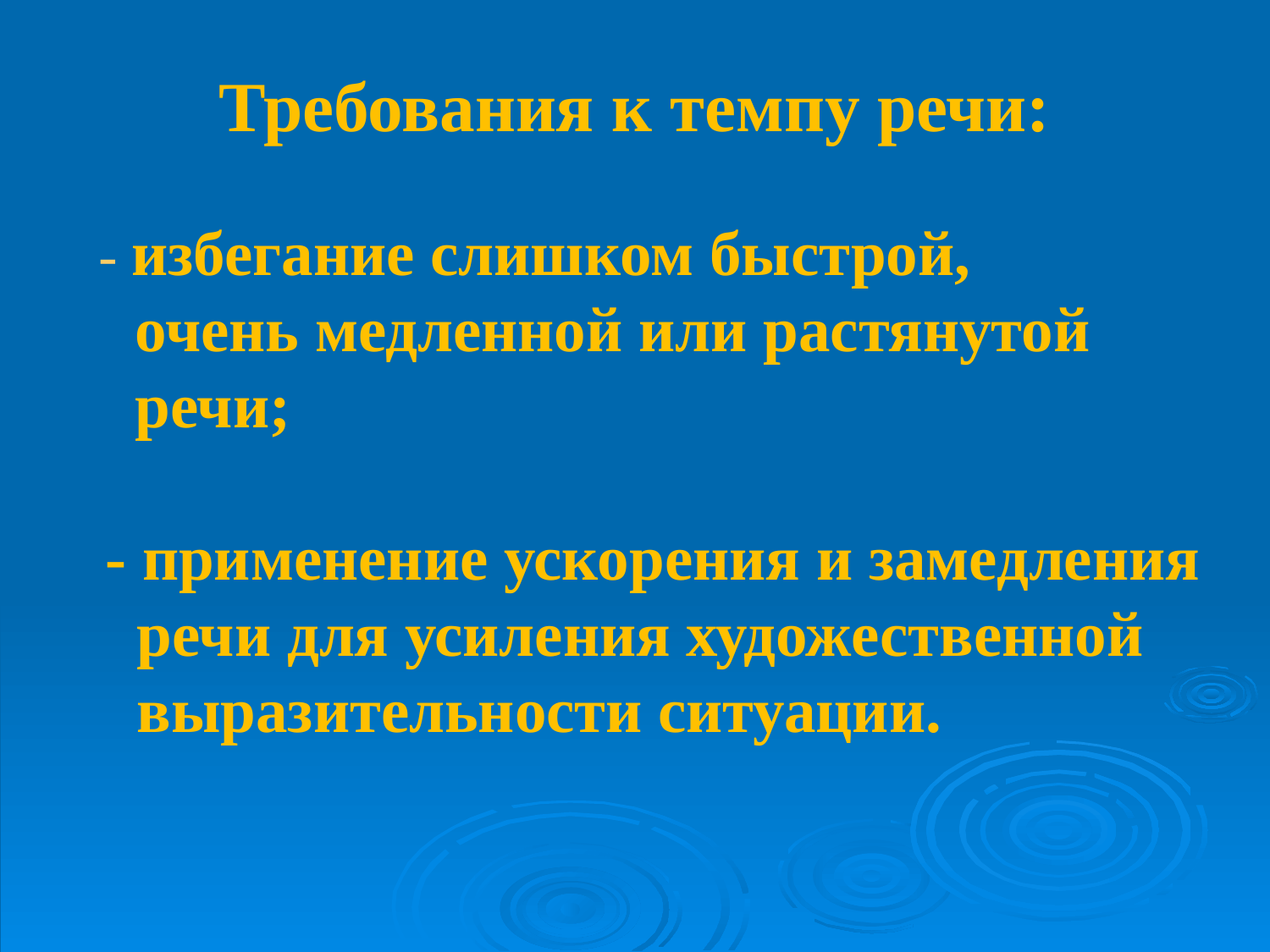

# Требования к темпу речи:
    - избегание слишком быстрой,
  очень медленной или растянутой
  речи;

    - применение ускорения и замедления
      речи для усиления художественной
      выразительности ситуации.